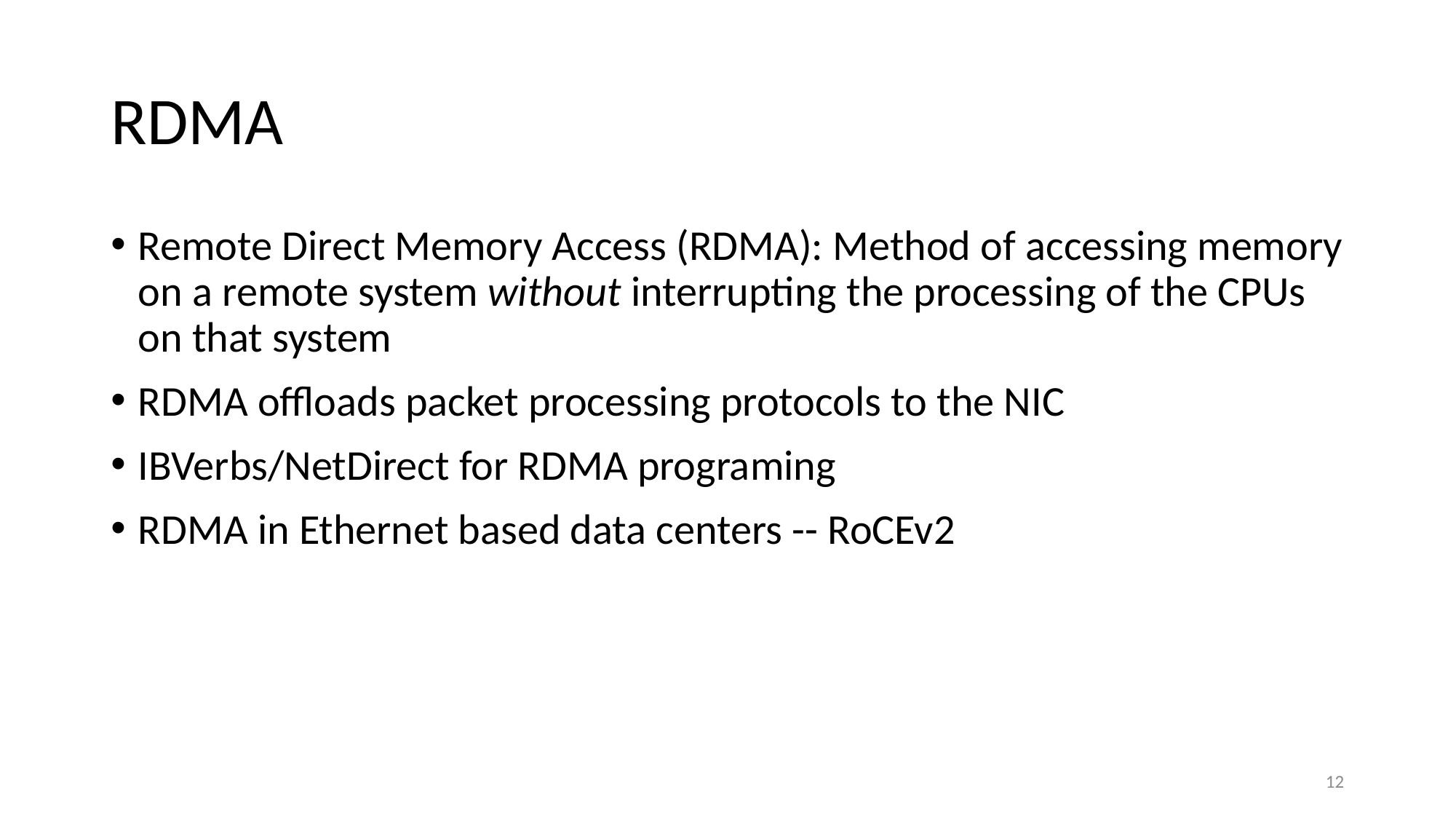

# RDMA
Remote Direct Memory Access (RDMA): Method of accessing memory on a remote system without interrupting the processing of the CPUs on that system
RDMA offloads packet processing protocols to the NIC
IBVerbs/NetDirect for RDMA programing
RDMA in Ethernet based data centers -- RoCEv2

12